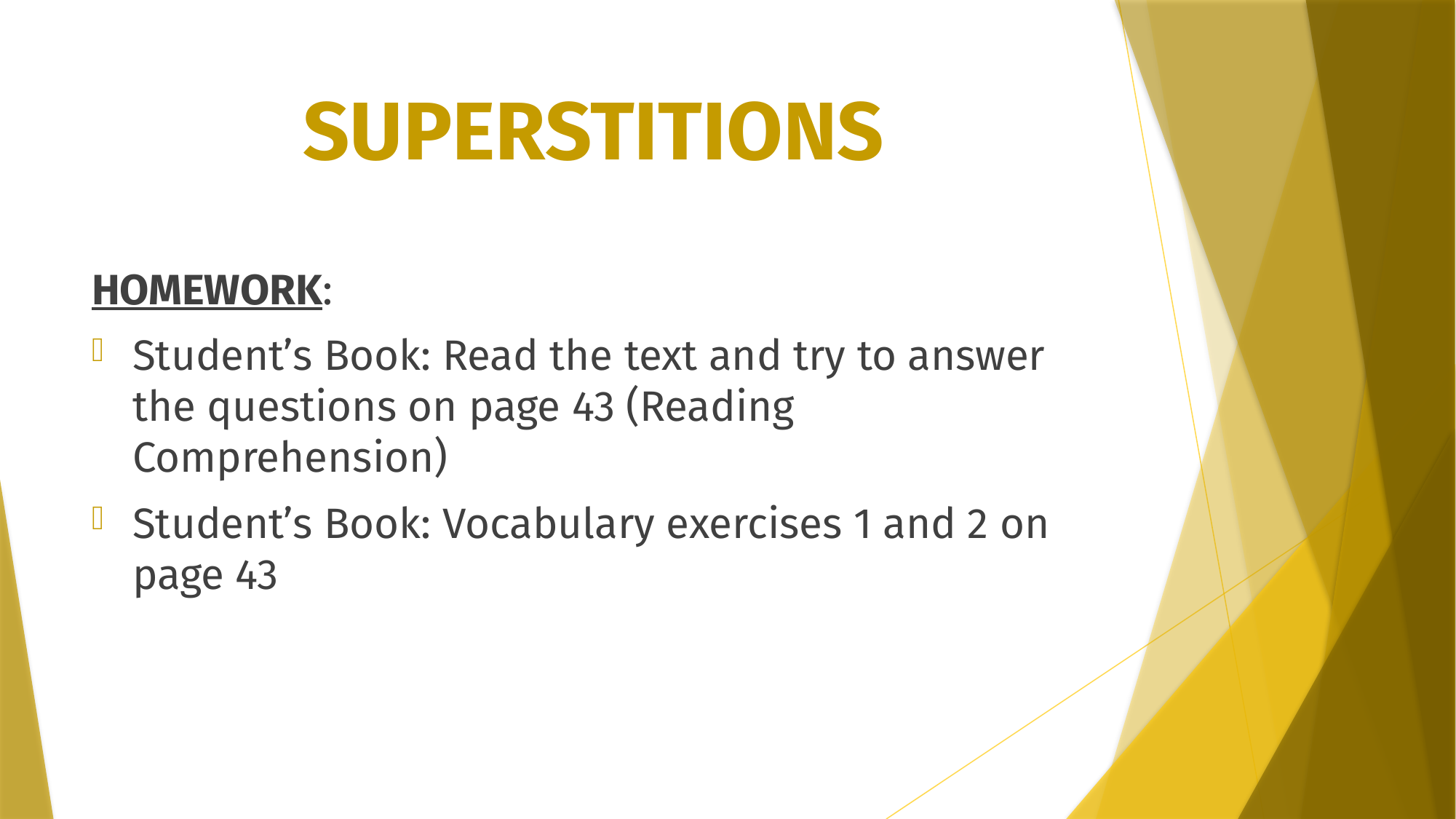

SUPERSTITIONS
HOMEWORK:
Student’s Book: Read the text and try to answer the questions on page 43 (Reading Comprehension)
Student’s Book: Vocabulary exercises 1 and 2 on page 43